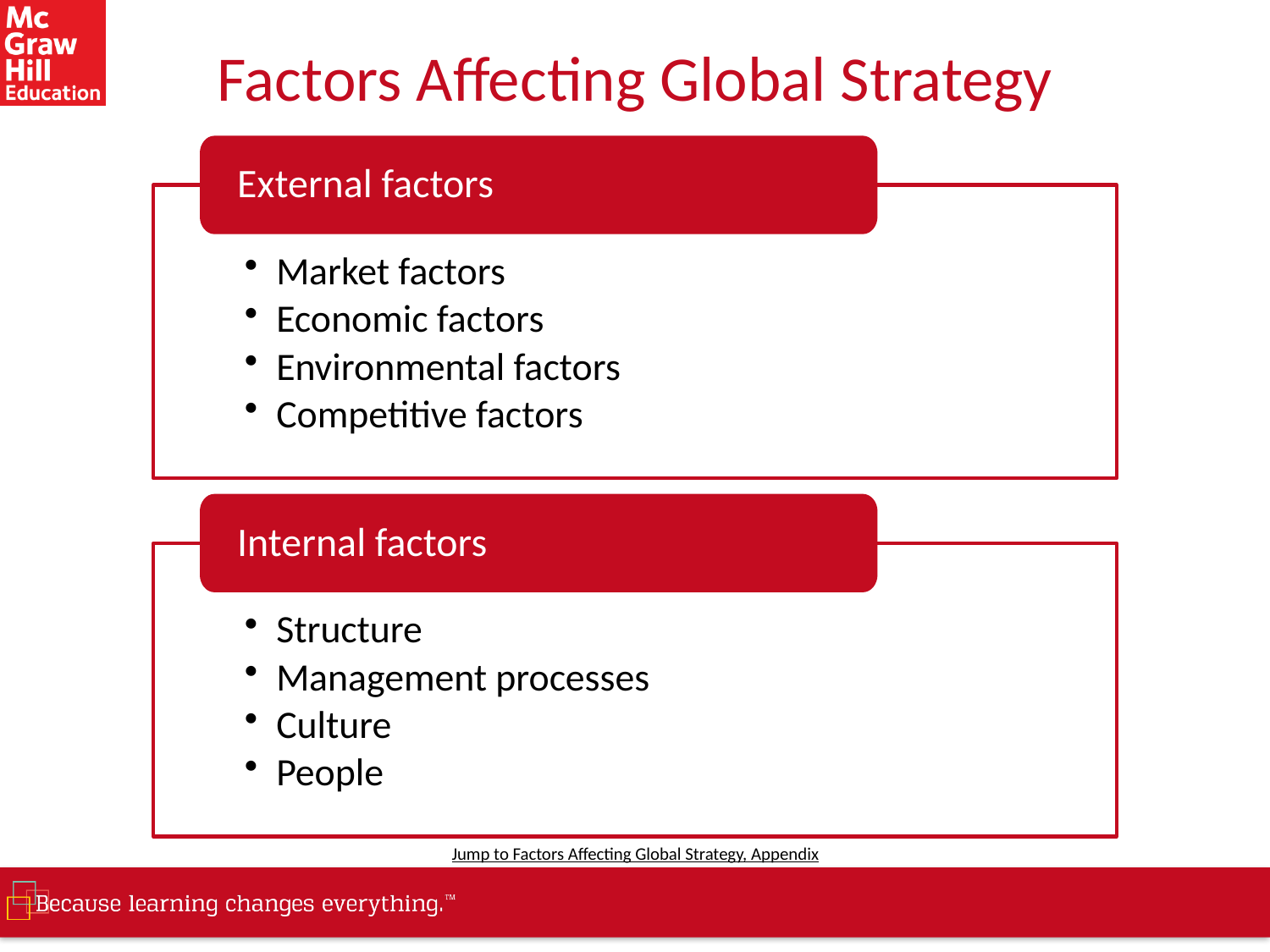

# Factors Affecting Global Strategy
External factors
Market factors
Economic factors
Environmental factors
Competitive factors
Internal factors
Structure
Management processes
Culture
People
Jump to Factors Affecting Global Strategy, Appendix